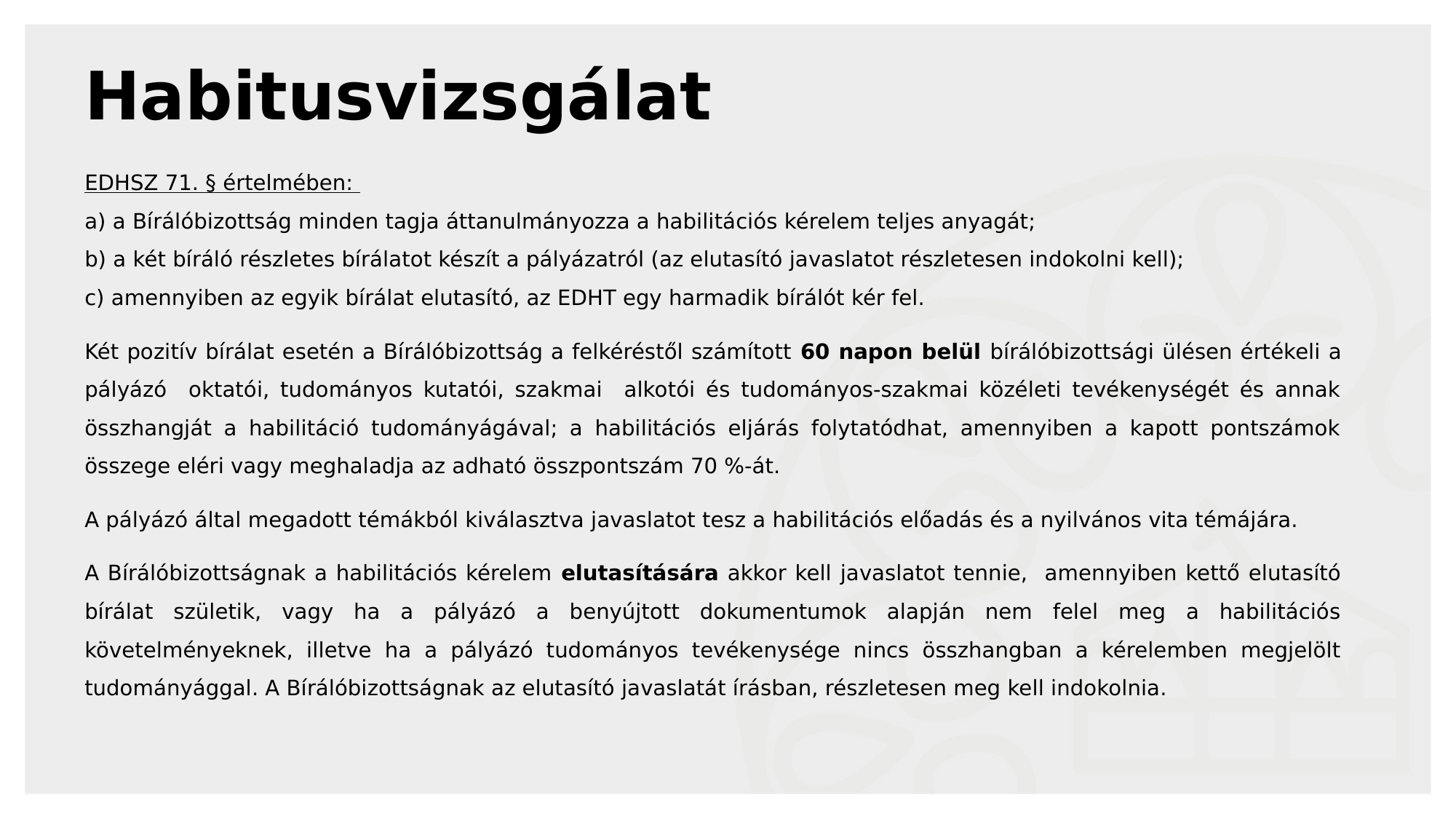

# Habitusvizsgálat
EDHSZ 71. § értelmében:
a) a Bírálóbizottság minden tagja áttanulmányozza a habilitációs kérelem teljes anyagát;
b) a két bíráló részletes bírálatot készít a pályázatról (az elutasító javaslatot részletesen indokolni kell);
c) amennyiben az egyik bírálat elutasító, az EDHT egy harmadik bírálót kér fel.
Két pozitív bírálat esetén a Bírálóbizottság a felkéréstől számított 60 napon belül bírálóbizottsági ülésen értékeli a pályázó  oktatói, tudományos kutatói, szakmai  alkotói és tudományos-szakmai közéleti tevékenységét és annak összhangját a habilitáció tudományágával; a habilitációs eljárás folytatódhat, amennyiben a kapott pontszámok összege eléri vagy meghaladja az adható összpontszám 70 %-át.
A pályázó által megadott témákból kiválasztva javaslatot tesz a habilitációs előadás és a nyilvános vita témájára.
A Bírálóbizottságnak a habilitációs kérelem elutasítására akkor kell javaslatot tennie,  amennyiben kettő elutasító bírálat születik, vagy ha a pályázó a benyújtott dokumentumok alapján nem felel meg a habilitációs követelményeknek, illetve ha a pályázó tudományos tevékenysége nincs összhangban a kérelemben megjelölt tudományággal. A Bírálóbizottságnak az elutasító javaslatát írásban, részletesen meg kell indokolnia.